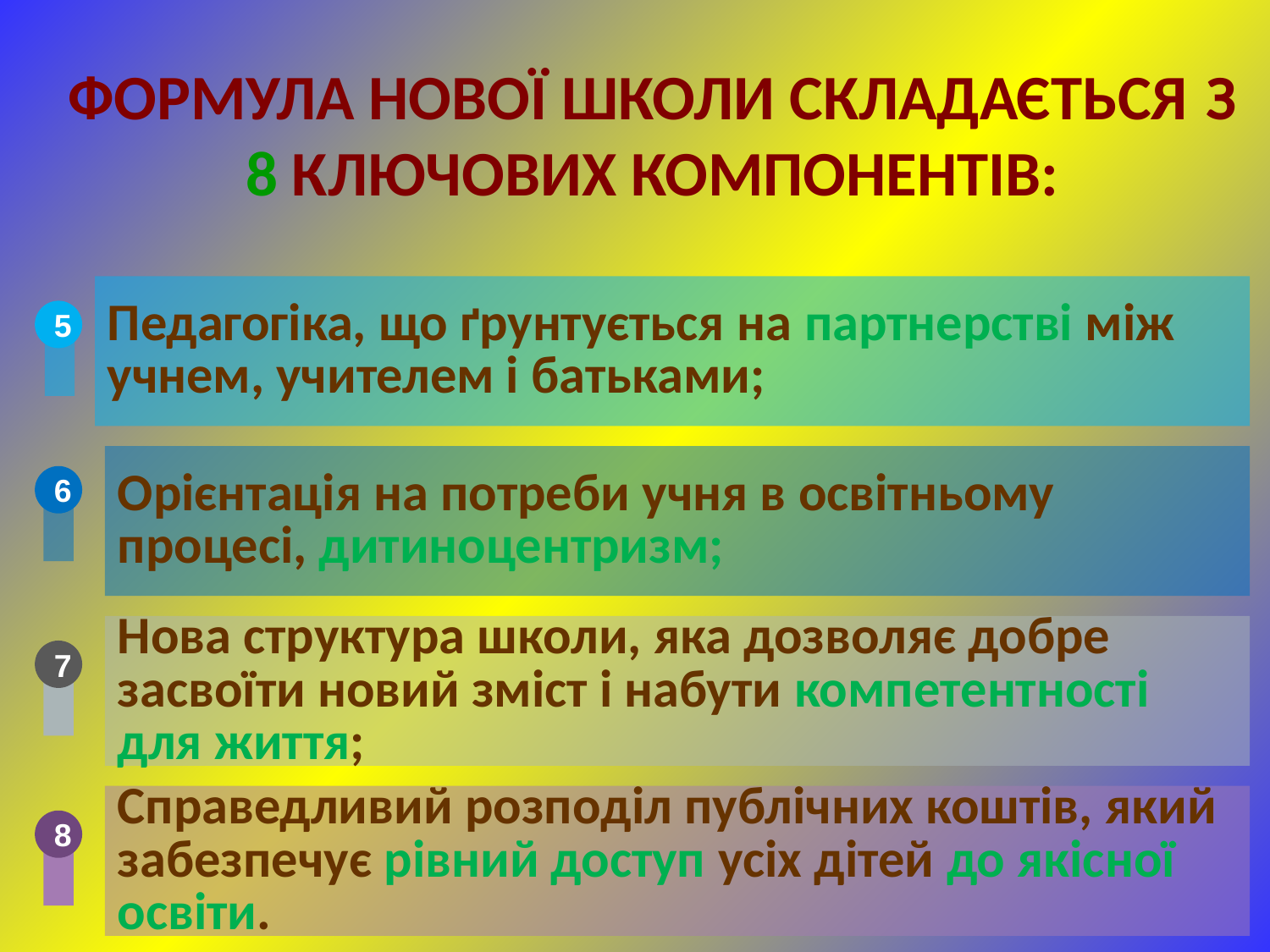

ФОРМУЛА НОВОЇ ШКОЛИ СКЛАДАЄТЬСЯ З 8 КЛЮЧОВИХ КОМПОНЕНТІВ:
Педагогіка, що ґрунтується на партнерстві між учнем, учителем і батьками;
5

Орієнтація на потреби учня в освітньому процесі, дитиноцентризм;
6

Нова структура школи, яка дозволяє добре засвоїти новий зміст і набути компетентності для життя;
7

Справедливий розподіл публічних коштів, який забезпечує рівний доступ усіх дітей до якісної освіти.
8